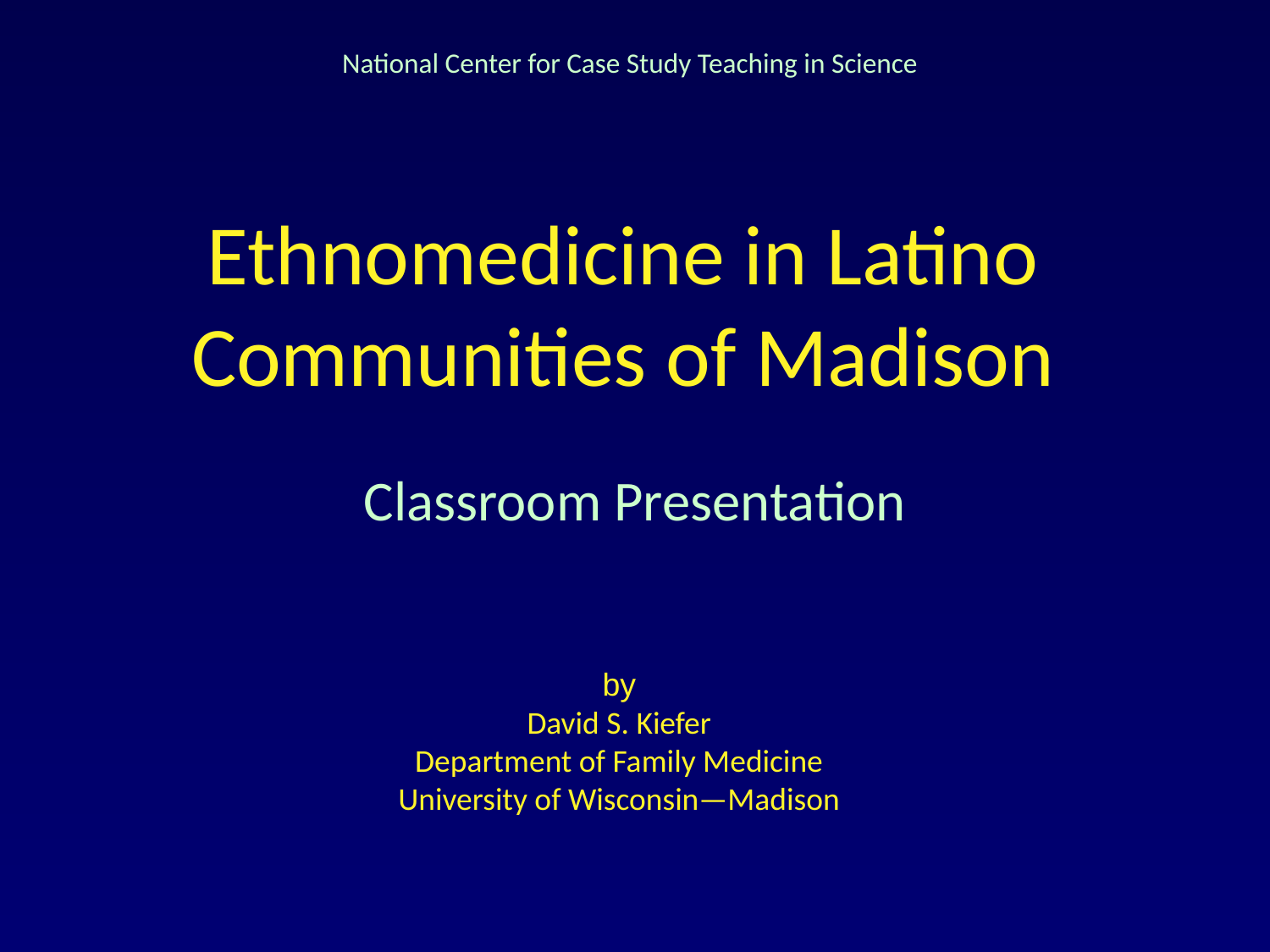

National Center for Case Study Teaching in Science
# Ethnomedicine in Latino Communities of Madison
Classroom Presentation
by
David S. Kiefer
Department of Family Medicine
University of Wisconsin—Madison